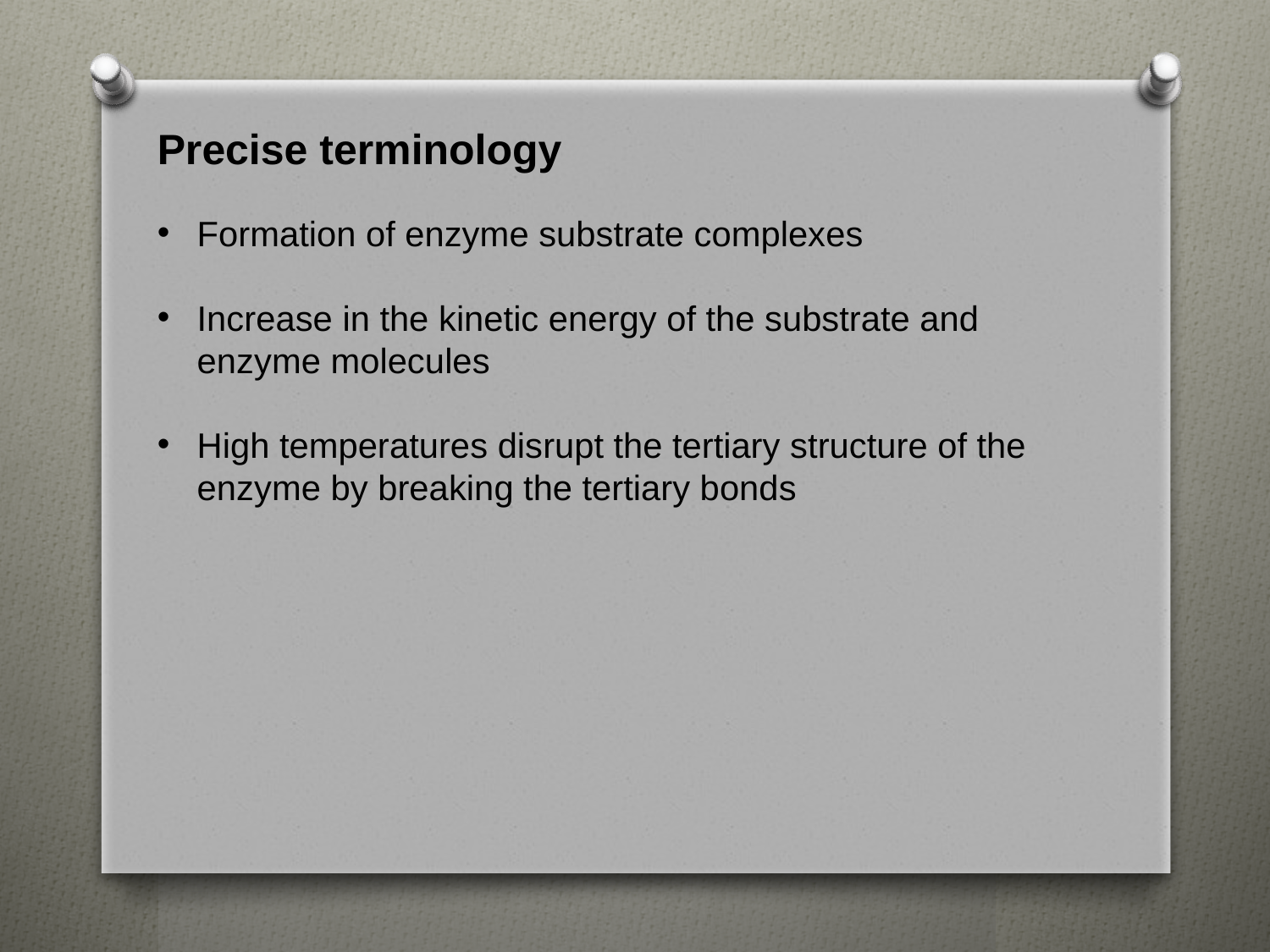

Precise terminology

Formation of enzyme substrate complexes

Increase in the kinetic energy of the substrate and enzyme molecules

High temperatures disrupt the tertiary structure of the enzyme by breaking the tertiary bonds